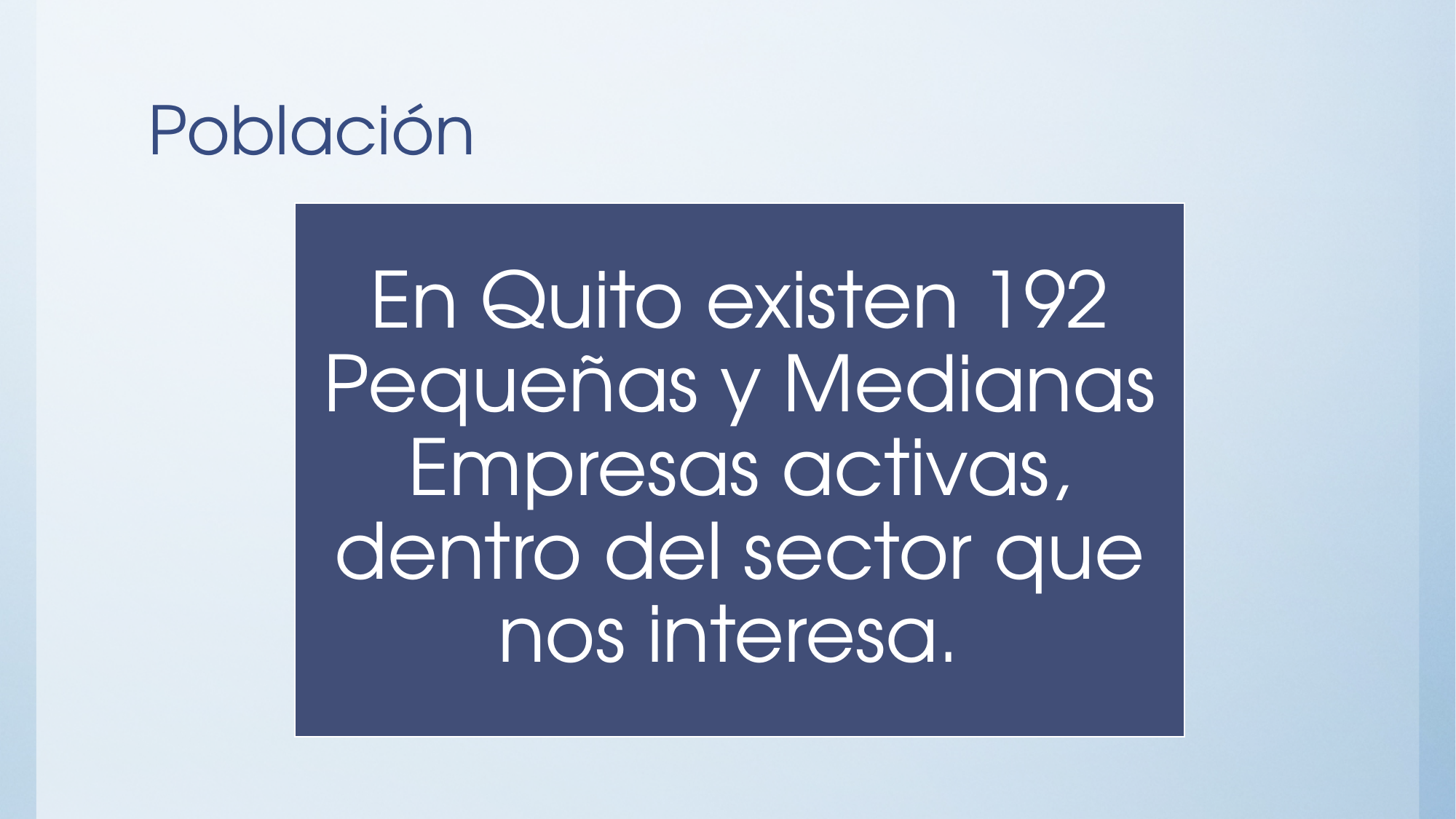

# Población
En Quito existen 192 Pequeñas y Medianas Empresas activas, dentro del sector que nos interesa.